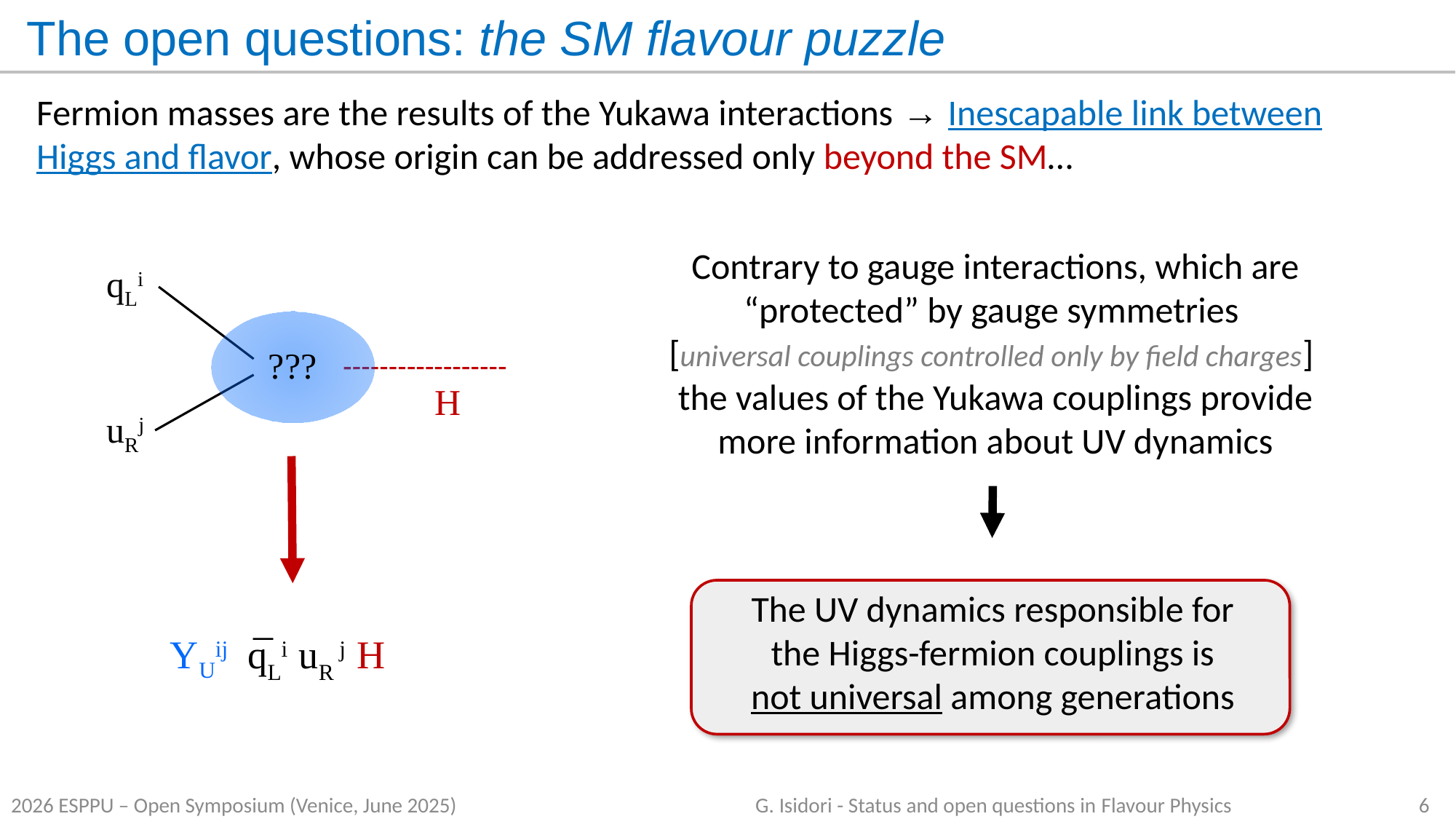

The open questions: the SM flavour puzzle
Fermion masses are the results of the Yukawa interactions → Inescapable link between Higgs and flavor, whose origin can be addressed only beyond the SM…
Contrary to gauge interactions, which are “protected” by gauge symmetries
[universal couplings controlled only by field charges]  the values of the Yukawa couplings provide more information about UV dynamics
qLi

???

H

uRj

The UV dynamics responsible for
the Higgs-fermion couplings is
not universal among generations
_
YUij  qLi  uR j  H
2026 ESPPU – Open Symposium (Venice, June 2025) 		                   G. Isidori - Status and open questions in Flavour Physics
6